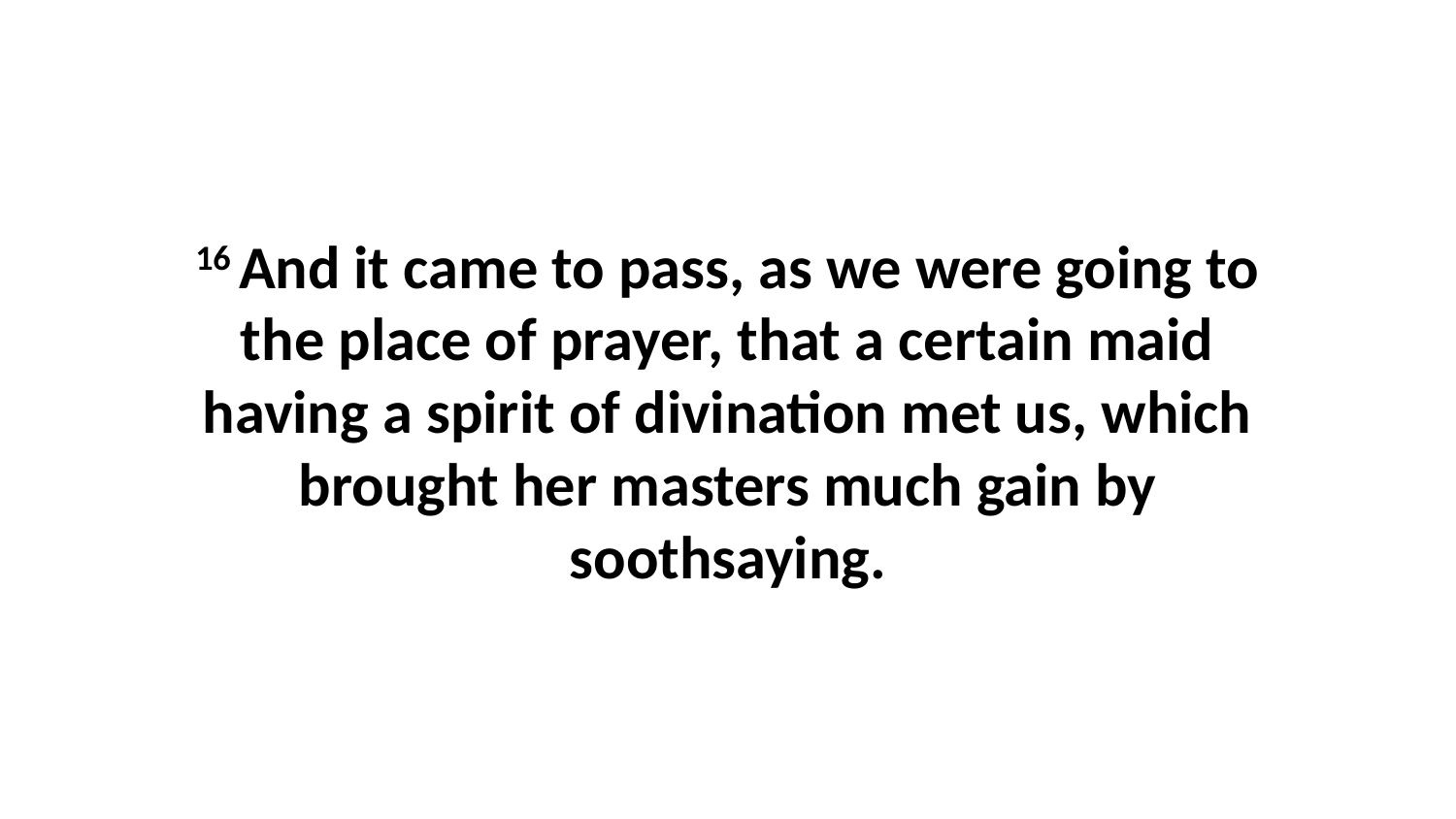

16 And it came to pass, as we were going to the place of prayer, that a certain maid having a spirit of divination met us, which brought her masters much gain by soothsaying.